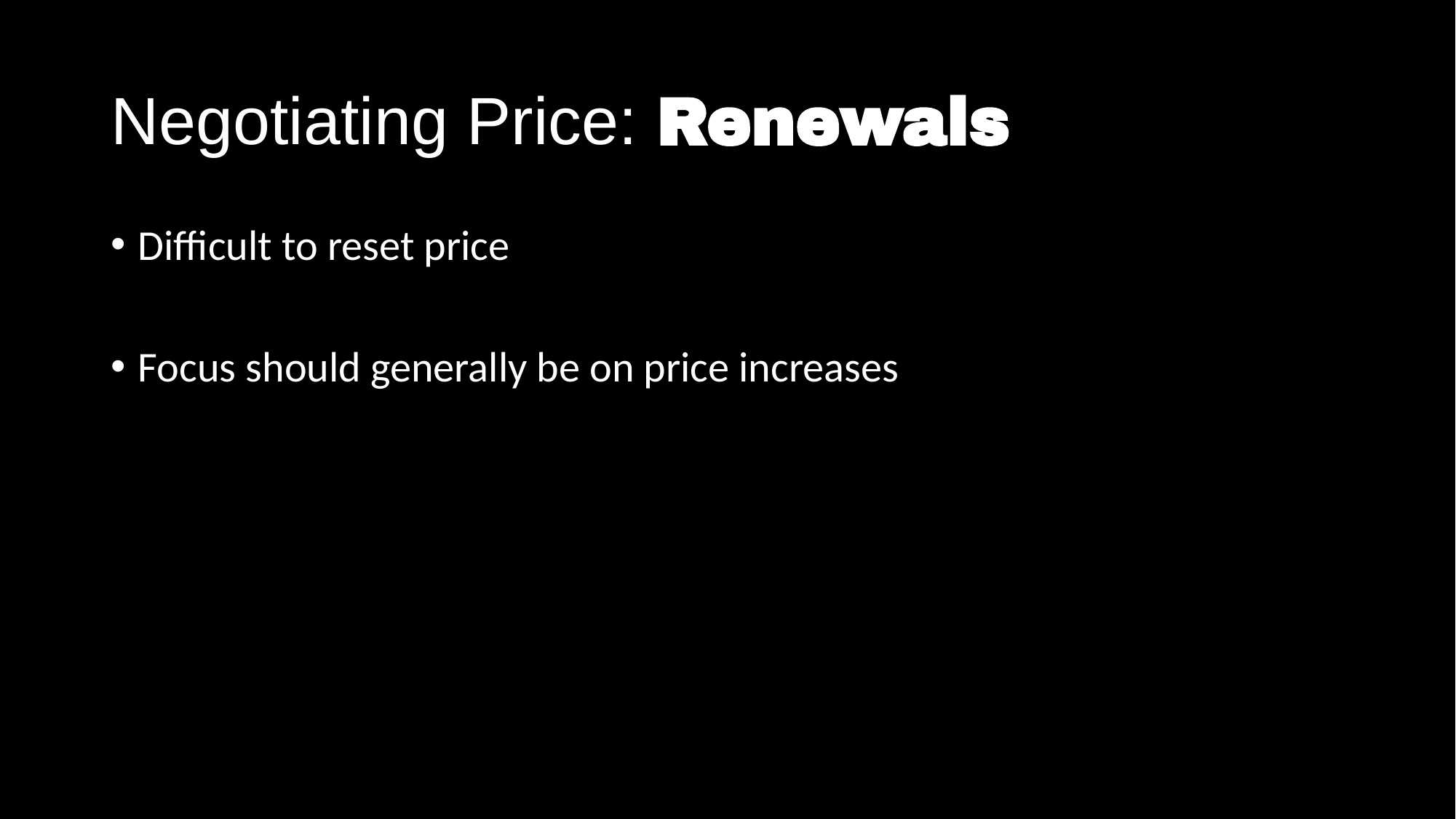

# Negotiating Price: Renewals
Difficult to reset price

Focus should generally be on price increases